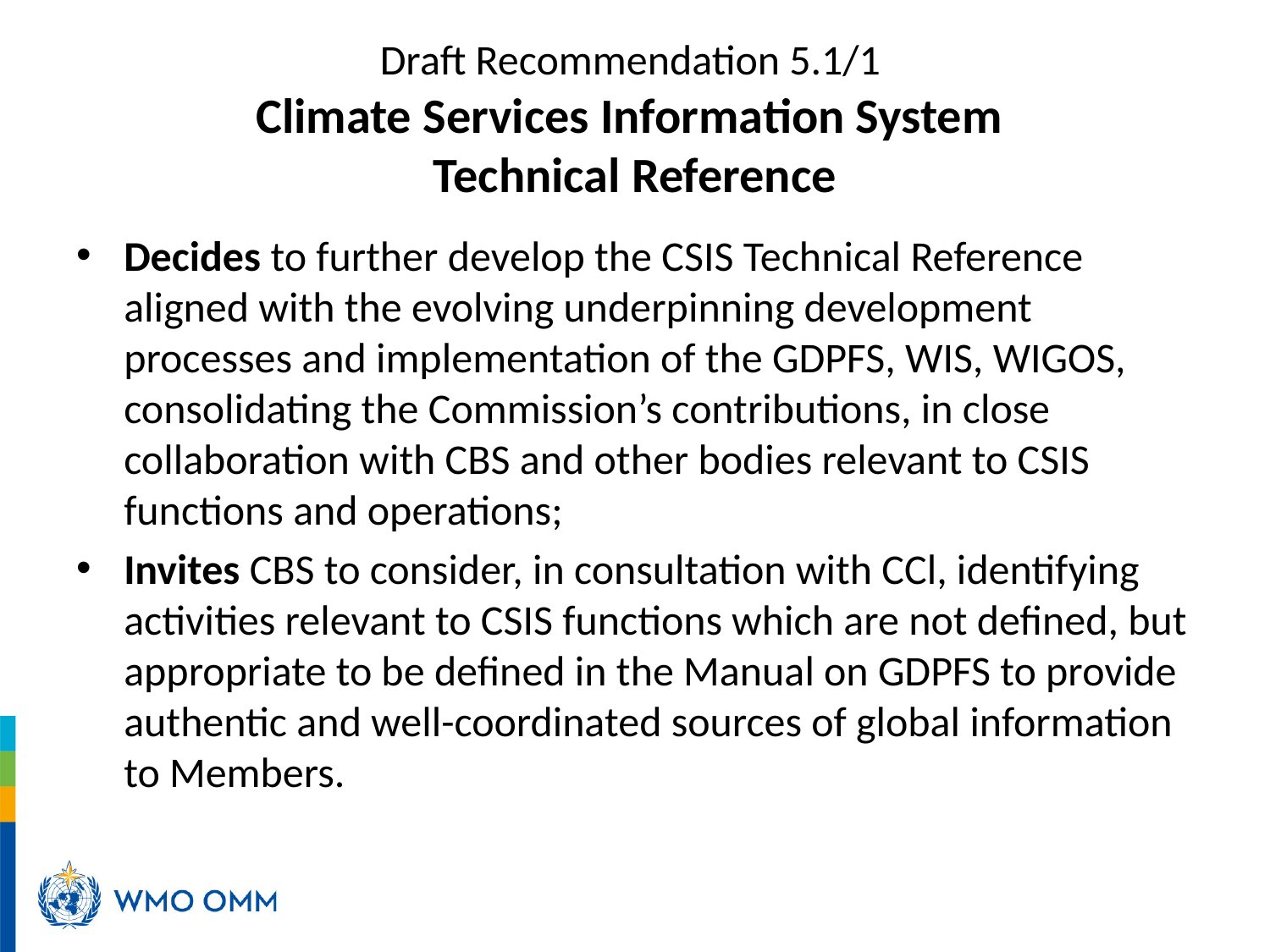

# Draft Recommendation 5.1/1 Climate Services Information System Technical Reference
Decides to further develop the CSIS Technical Reference aligned with the evolving underpinning development processes and implementation of the GDPFS, WIS, WIGOS, consolidating the Commission’s contributions, in close collaboration with CBS and other bodies relevant to CSIS functions and operations;
Invites CBS to consider, in consultation with CCl, identifying activities relevant to CSIS functions which are not defined, but appropriate to be defined in the Manual on GDPFS to provide authentic and well-coordinated sources of global information to Members.